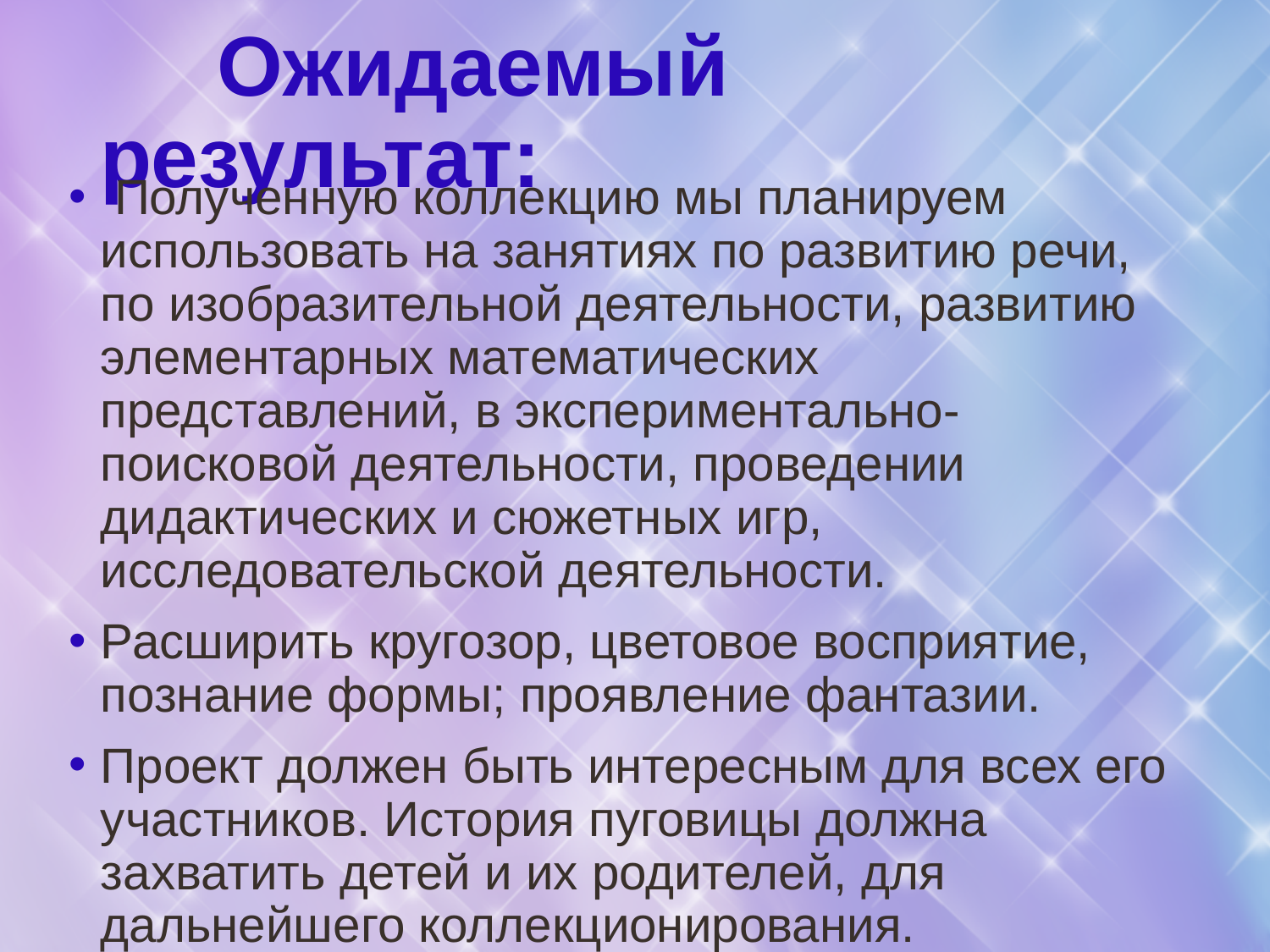

# Ожидаемый результат:
 Полученную коллекцию мы планируем использовать на занятиях по развитию речи, по изобразительной деятельности, развитию элементарных математических представлений, в экспериментально-поисковой деятельности, проведении дидактических и сюжетных игр, исследовательской деятельности.
Расширить кругозор, цветовое восприятие, познание формы; проявление фантазии.
Проект должен быть интересным для всех его участников. История пуговицы должна захватить детей и их родителей, для дальнейшего коллекционирования.